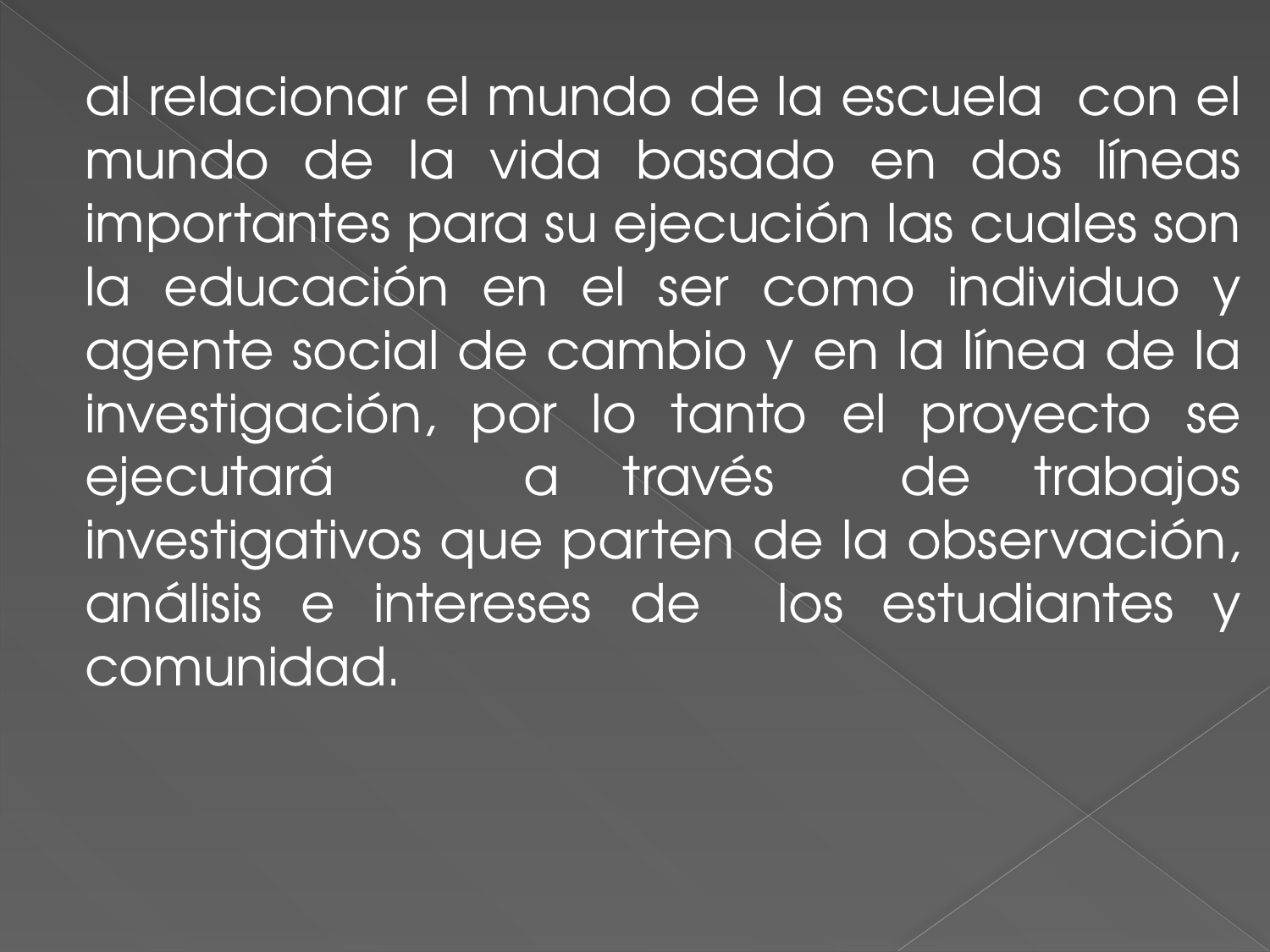

al relacionar el mundo de la escuela  con el mundo de la vida basado en dos líneas importantes para su ejecución las cuales son la educación en el ser como individuo y agente social de cambio y en la línea de la investigación, por lo tanto el proyecto se ejecutará   a través  de trabajos investigativos que parten de la observación, análisis e intereses de  los estudiantes y comunidad.